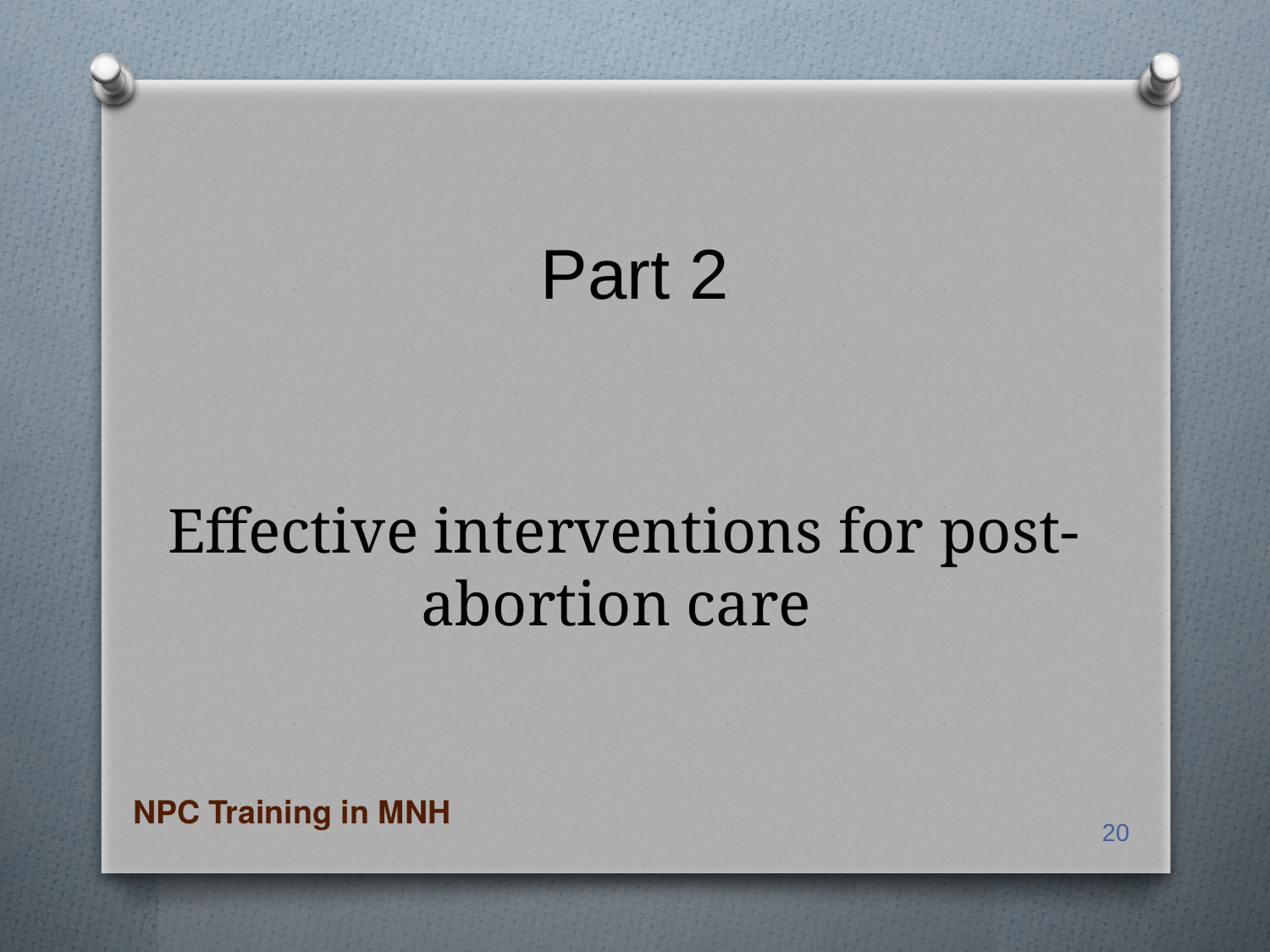

Part 2
# Effective interventions for post-abortion care
NPC Training in MNH
20